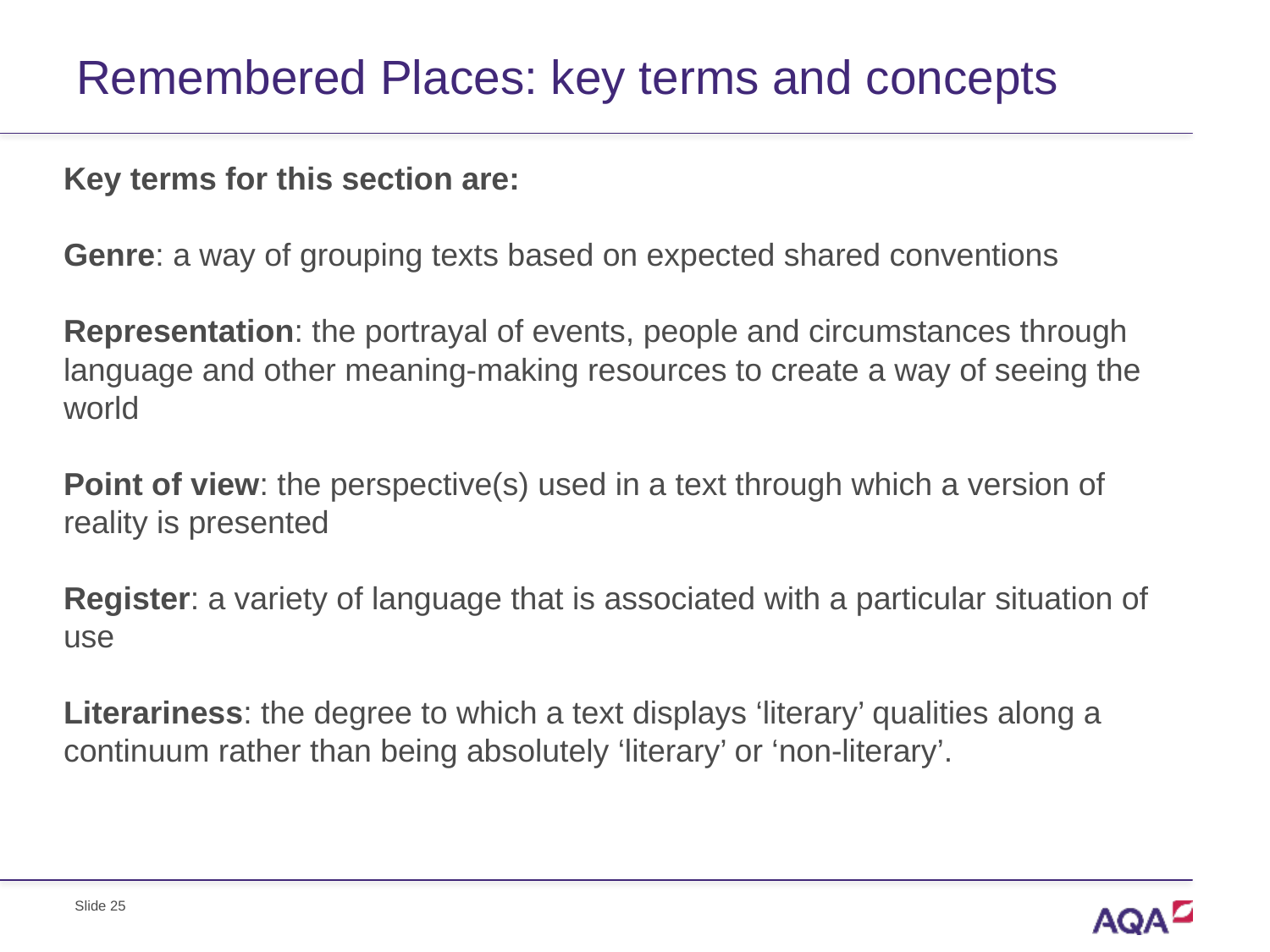

# Remembered Places: key terms and concepts
Key terms for this section are:

Genre: a way of grouping texts based on expected shared conventions

Representation: the portrayal of events, people and circumstances through language and other meaning-making resources to create a way of seeing the world

Point of view: the perspective(s) used in a text through which a version of reality is presented

Register: a variety of language that is associated with a particular situation of use

Literariness: the degree to which a text displays ‘literary’ qualities along a continuum rather than being absolutely ‘literary’ or ‘non-literary’.

Slide 25